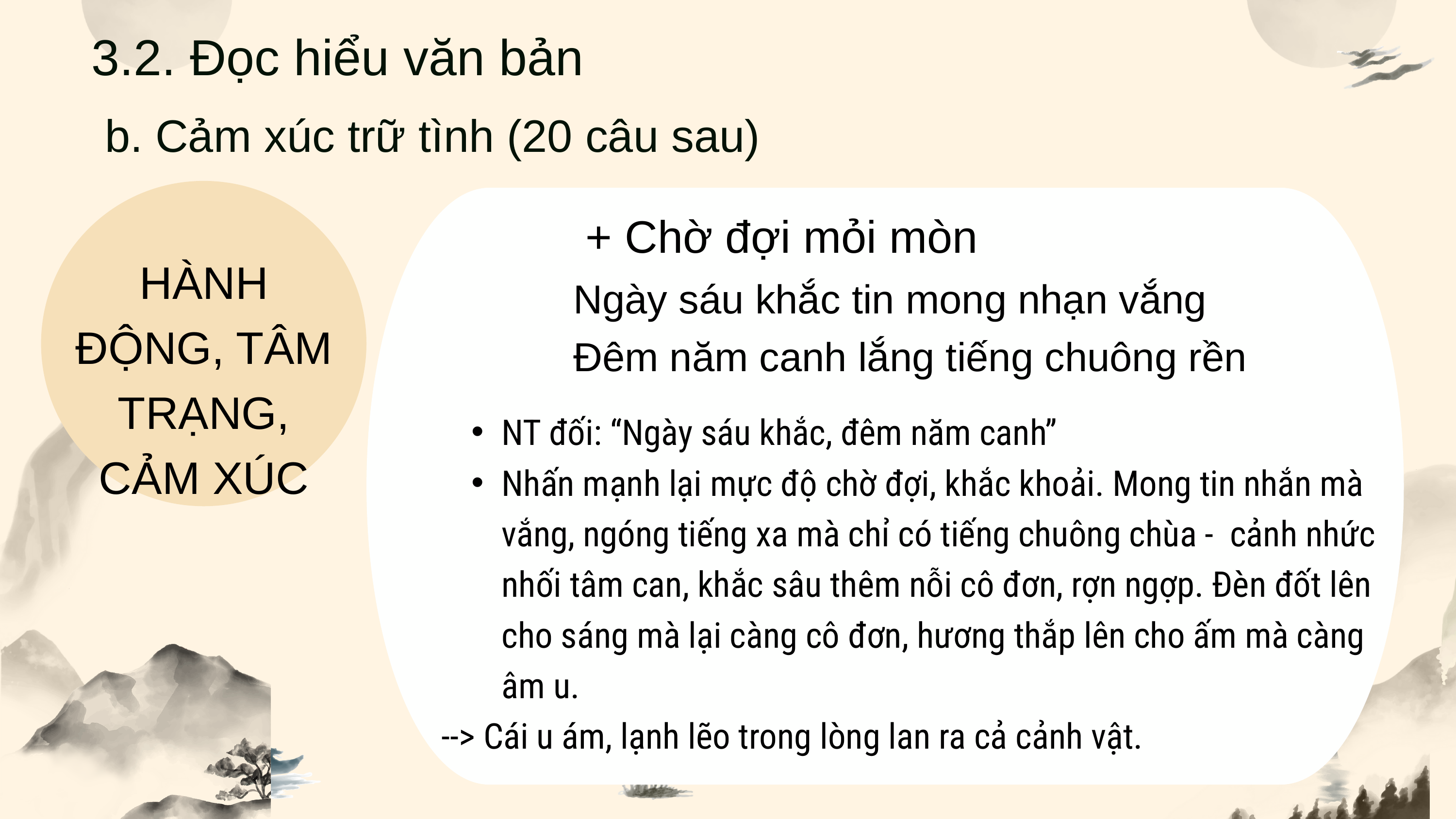

3.2. Đọc hiểu văn bản

b. Cảm xúc trữ tình (20 câu sau)

+ Chờ đợi mỏi mòn
HÀNH ĐỘNG, TÂM TRẠNG, CẢM XÚC
Ngày sáu khắc tin mong nhạn vắng
Đêm năm canh lắng tiếng chuông rền

NT đối: “Ngày sáu khắc, đêm năm canh”
Nhấn mạnh lại mực độ chờ đợi, khắc khoải. Mong tin nhắn mà vắng, ngóng tiếng xa mà chỉ có tiếng chuông chùa -  cảnh nhức nhối tâm can, khắc sâu thêm nỗi cô đơn, rợn ngợp. Đèn đốt lên cho sáng mà lại càng cô đơn, hương thắp lên cho ấm mà càng âm u.
--> Cái u ám, lạnh lẽo trong lòng lan ra cả cảnh vật.